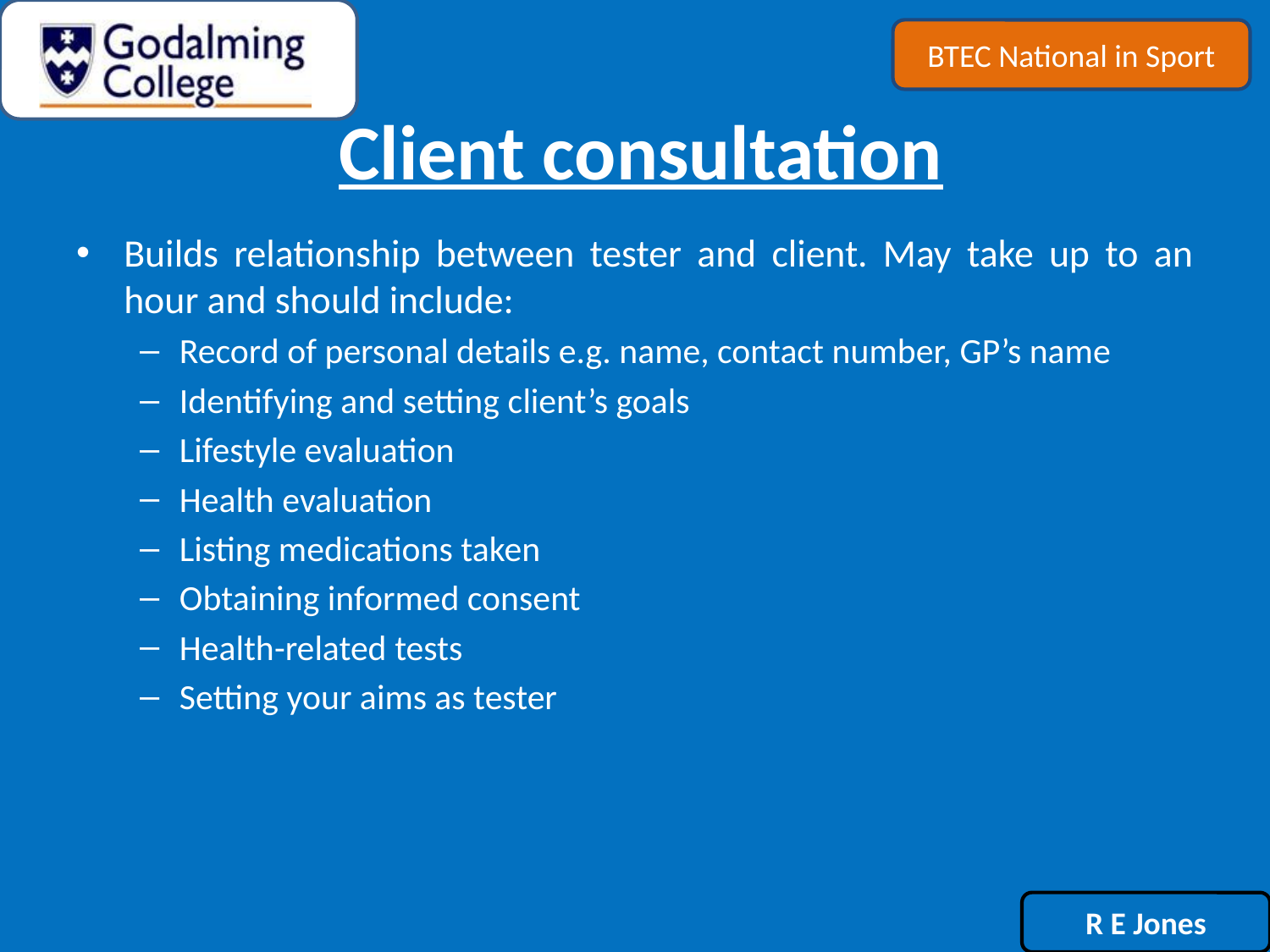

# Client consultation
Builds relationship between tester and client. May take up to an hour and should include:
Record of personal details e.g. name, contact number, GP’s name
Identifying and setting client’s goals
Lifestyle evaluation
Health evaluation
Listing medications taken
Obtaining informed consent
Health-related tests
Setting your aims as tester